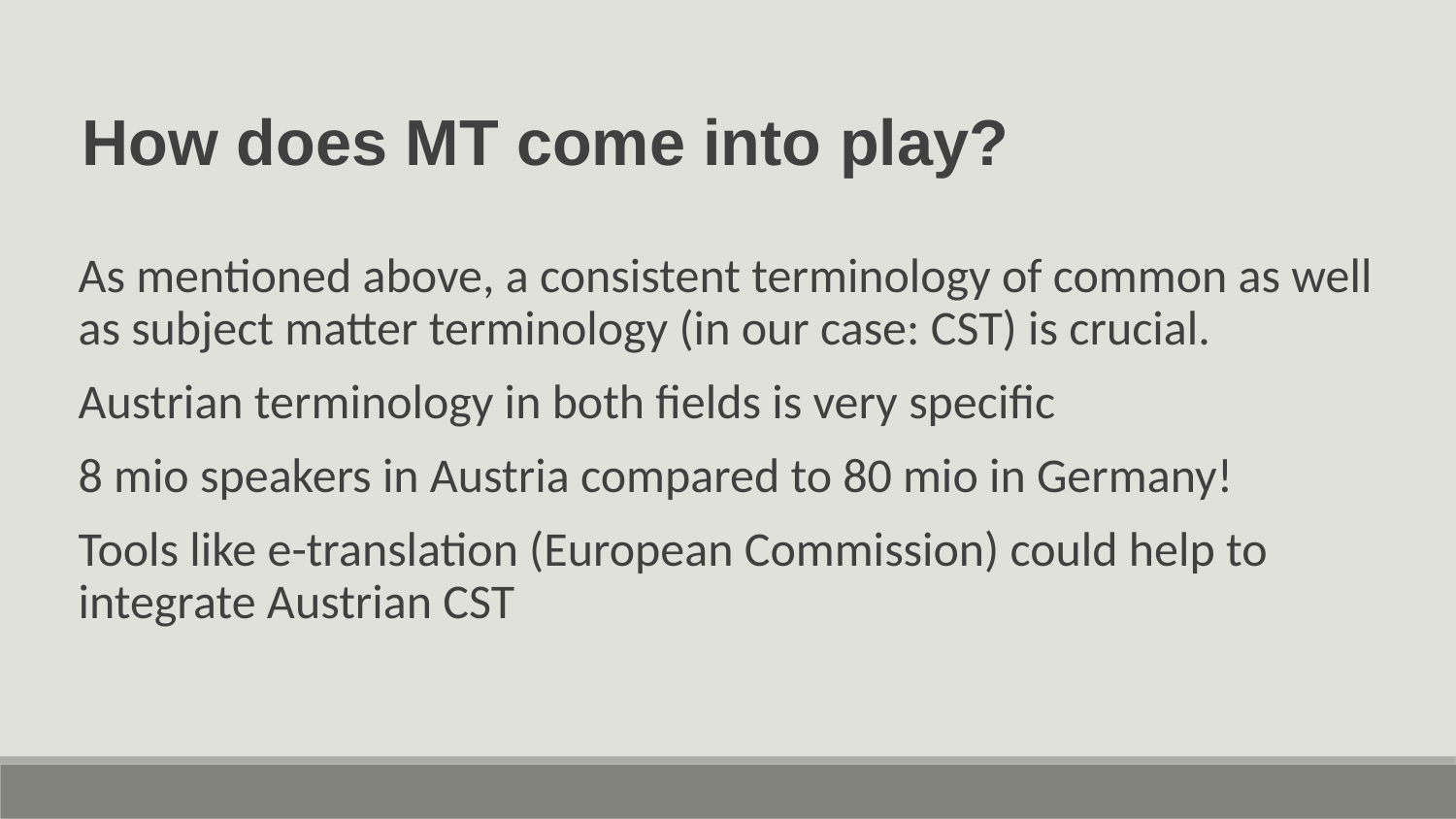

How does MT come into play?

As mentioned above, a consistent terminology of common as well as subject matter terminology (in our case: CST) is crucial.
Austrian terminology in both fields is very specific
8 mio speakers in Austria compared to 80 mio in Germany!
Tools like e-translation (European Commission) could help to integrate Austrian CST